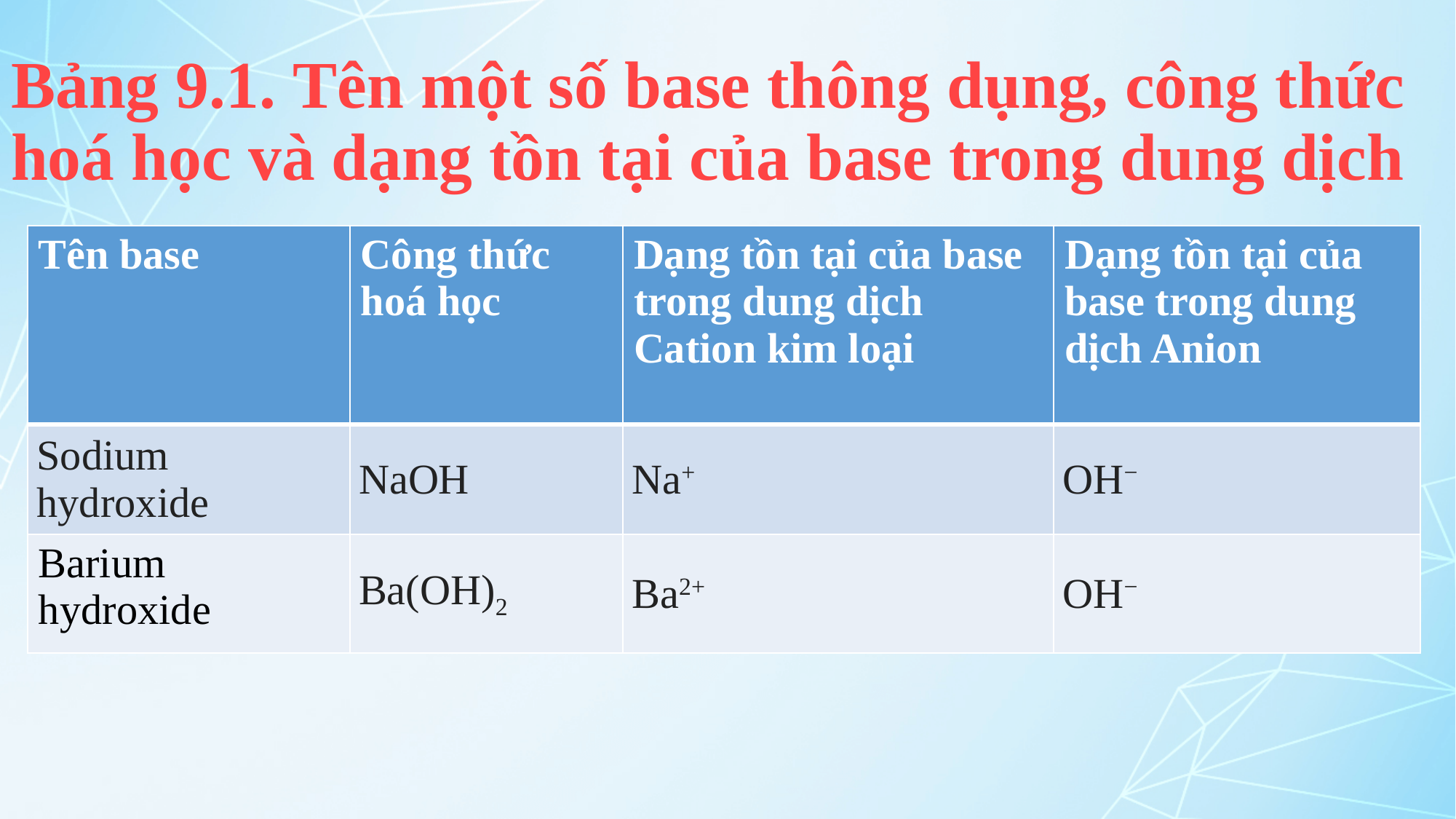

# Bảng 9.1. Tên một số base thông dụng, công thức hoá học và dạng tồn tại của base trong dung dịch
| Tên base | Công thức hoá học | Dạng tồn tại của base trong dung dịch Cation kim loại | Dạng tồn tại của base trong dung dịch Anion |
| --- | --- | --- | --- |
| Sodium hydroxide | NaOH | Na+ | OH− |
| Barium hydroxide | Ba(OH)2 | Ba2+ | OH− |